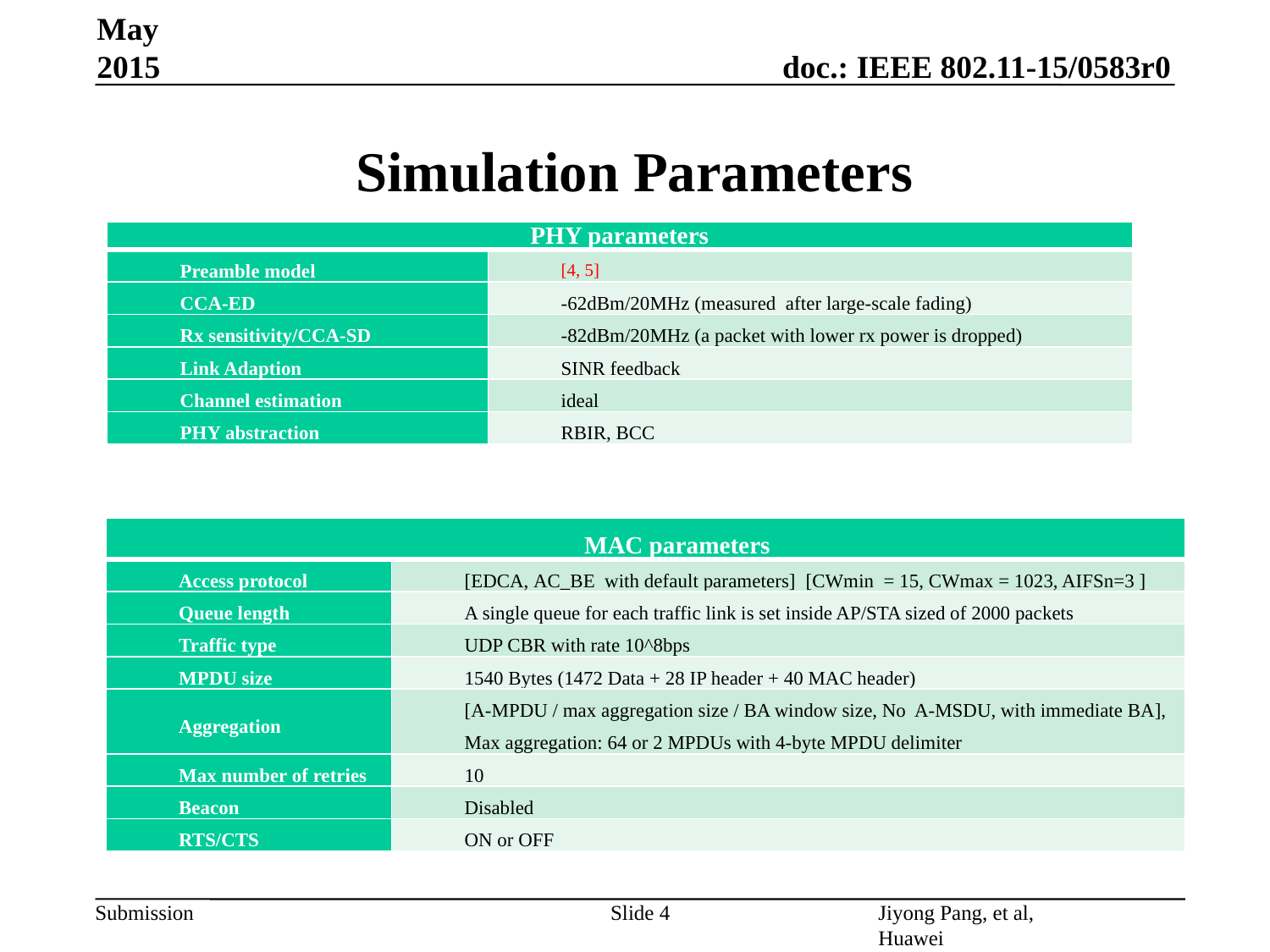

May 2015
# Simulation Parameters
| PHY parameters |  |
| --- | --- |
| Preamble model | [4, 5] |
| CCA-ED | -62dBm/20MHz (measured after large-scale fading) |
| Rx sensitivity/CCA-SD | -82dBm/20MHz (a packet with lower rx power is dropped) |
| Link Adaption | SINR feedback |
| Channel estimation | ideal |
| PHY abstraction | RBIR, BCC |
| MAC parameters |  |
| --- | --- |
| Access protocol | [EDCA, AC\_BE with default parameters] [CWmin = 15, CWmax = 1023, AIFSn=3 ] |
| Queue length | A single queue for each traffic link is set inside AP/STA sized of 2000 packets |
| Traffic type | UDP CBR with rate 10^8bps |
| MPDU size | 1540 Bytes (1472 Data + 28 IP header + 40 MAC header) |
| Aggregation | [A-MPDU / max aggregation size / BA window size, No A-MSDU, with immediate BA], Max aggregation: 64 or 2 MPDUs with 4-byte MPDU delimiter |
| Max number of retries | 10 |
| Beacon | Disabled |
| RTS/CTS | ON or OFF |
Slide 4
Jiyong Pang, et al, Huawei Technologies